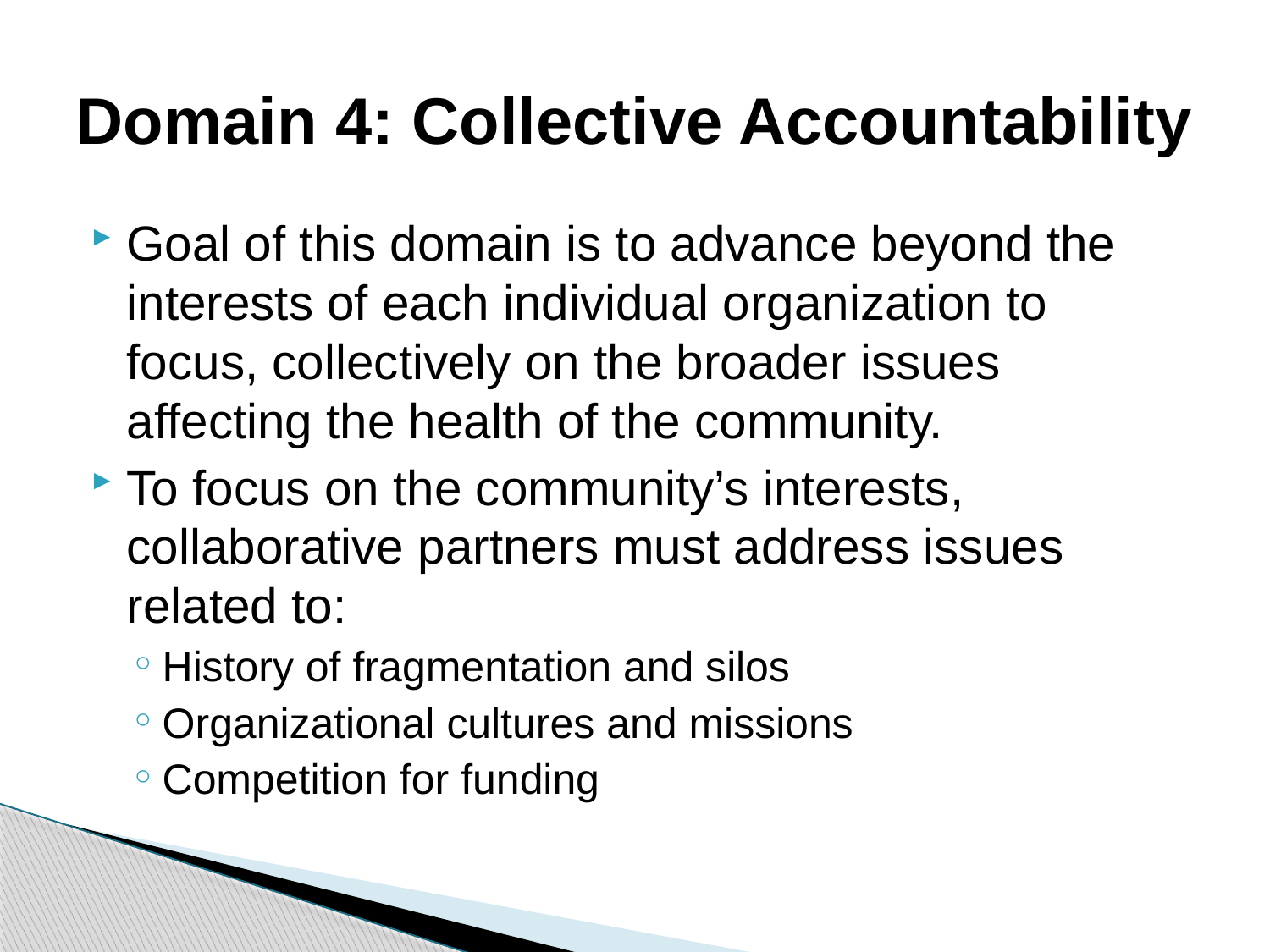

# Domain 4: Collective Accountability
Goal of this domain is to advance beyond the interests of each individual organization to focus, collectively on the broader issues affecting the health of the community.
To focus on the community’s interests, collaborative partners must address issues related to:
History of fragmentation and silos
Organizational cultures and missions
Competition for funding